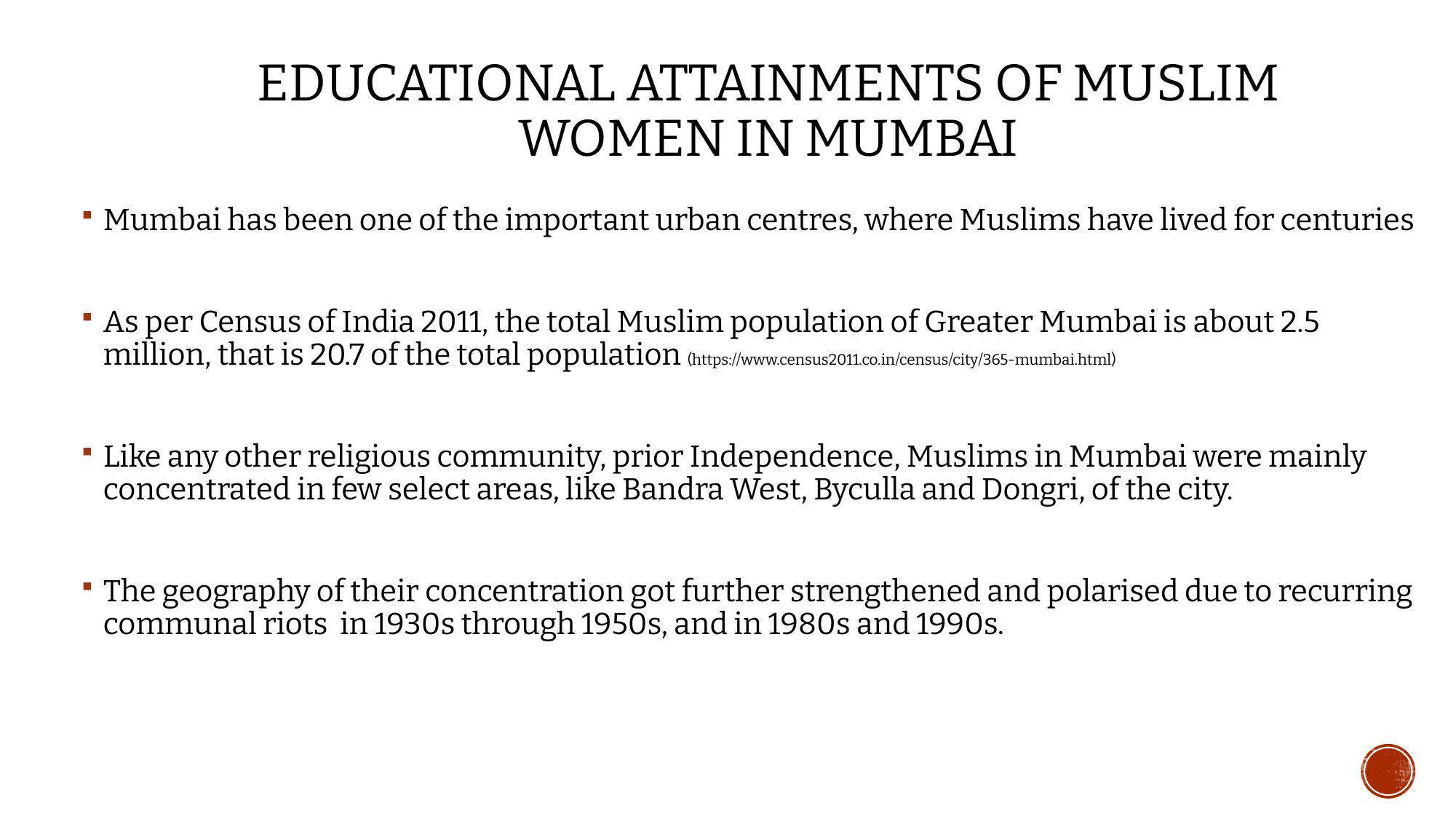

# Educational Attainments of Muslim women in Mumbai
Mumbai has been one of the important urban centres, where Muslims have lived for centuries

As per Census of India 2011, the total Muslim population of Greater Mumbai is about 2.5 million, that is 20.7 of the total population (https://www.census2011.co.in/census/city/365-mumbai.html)

Like any other religious community, prior Independence, Muslims in Mumbai were mainly concentrated in few select areas, like Bandra West, Byculla and Dongri, of the city.

The geography of their concentration got further strengthened and polarised due to recurring communal riots  in 1930s through 1950s, and in 1980s and 1990s.